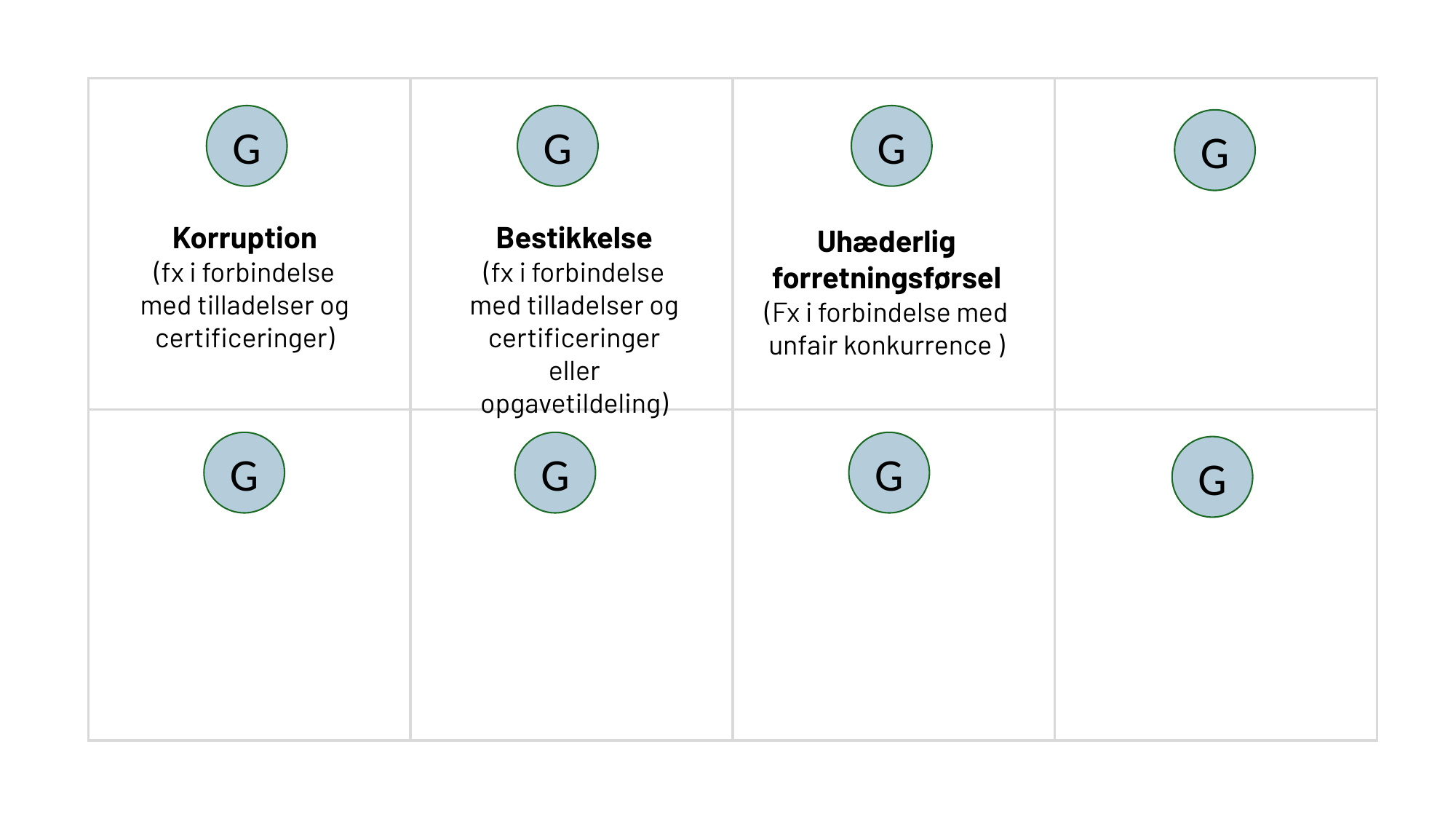

G
G
G
G
Bestikkelse
(fx i forbindelse med tilladelser og certificeringer eller opgavetildeling)
Korruption
(fx i forbindelse med tilladelser og certificeringer)

Uhæderlig forretningsførsel
(Fx i forbindelse med unfair konkurrence )

G
G
G
G